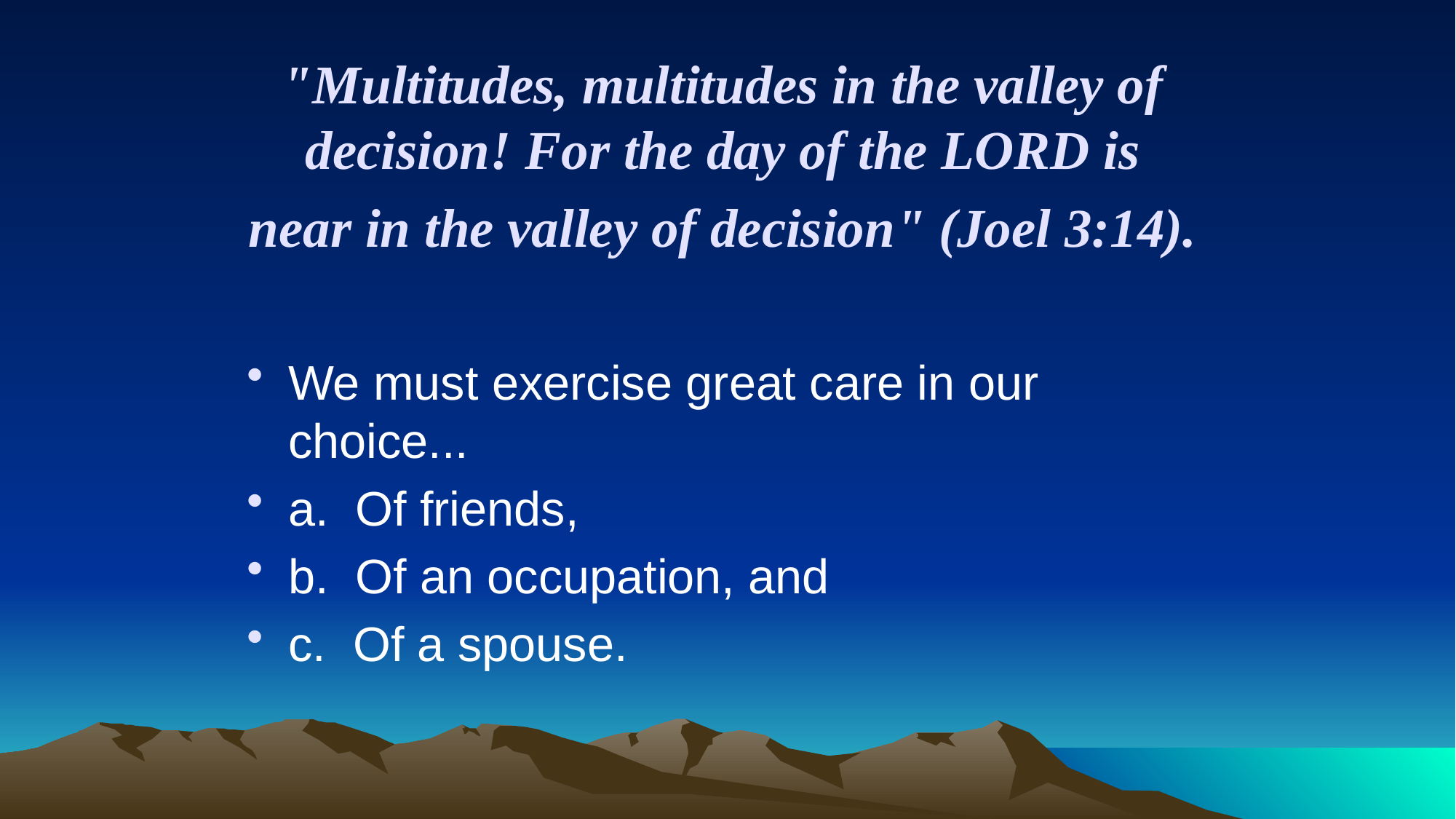

# "Multitudes, multitudes in the valley of decision! For the day of the LORD is near in the valley of decision" (Joel 3:14).
We must exercise great care in our choice...
a.  Of friends,
b.  Of an occupation, and
c.  Of a spouse.